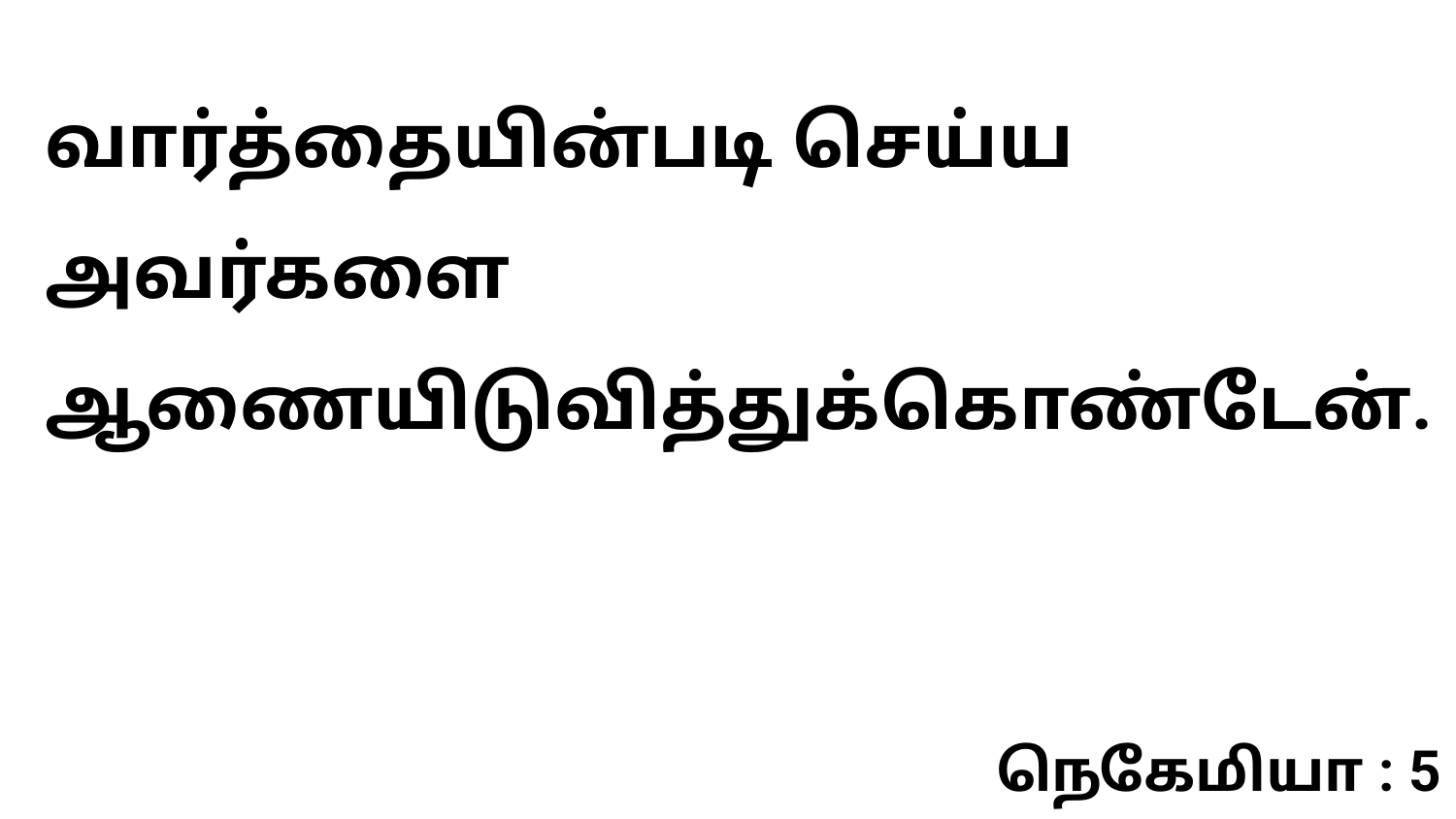

வார்த்தையின்படி செய்ய அவர்களை ஆணையிடுவித்துக்கொண்டேன்.
நெகேமியா : 5